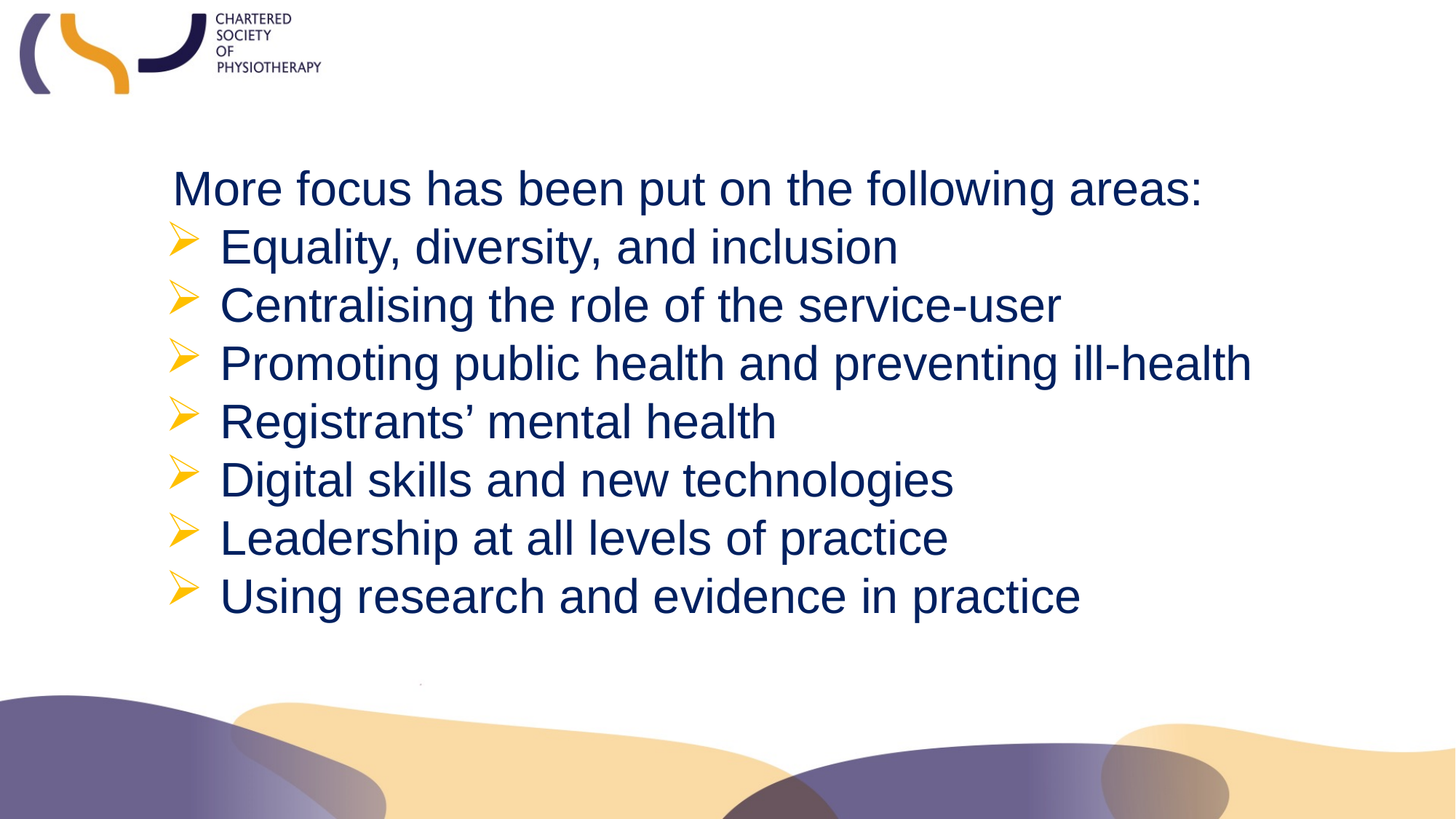

More focus has been put on the following areas:
Equality, diversity, and inclusion
Centralising the role of the service-user
Promoting public health and preventing ill-health
Registrants’ mental health
Digital skills and new technologies
Leadership at all levels of practice
Using research and evidence in practice